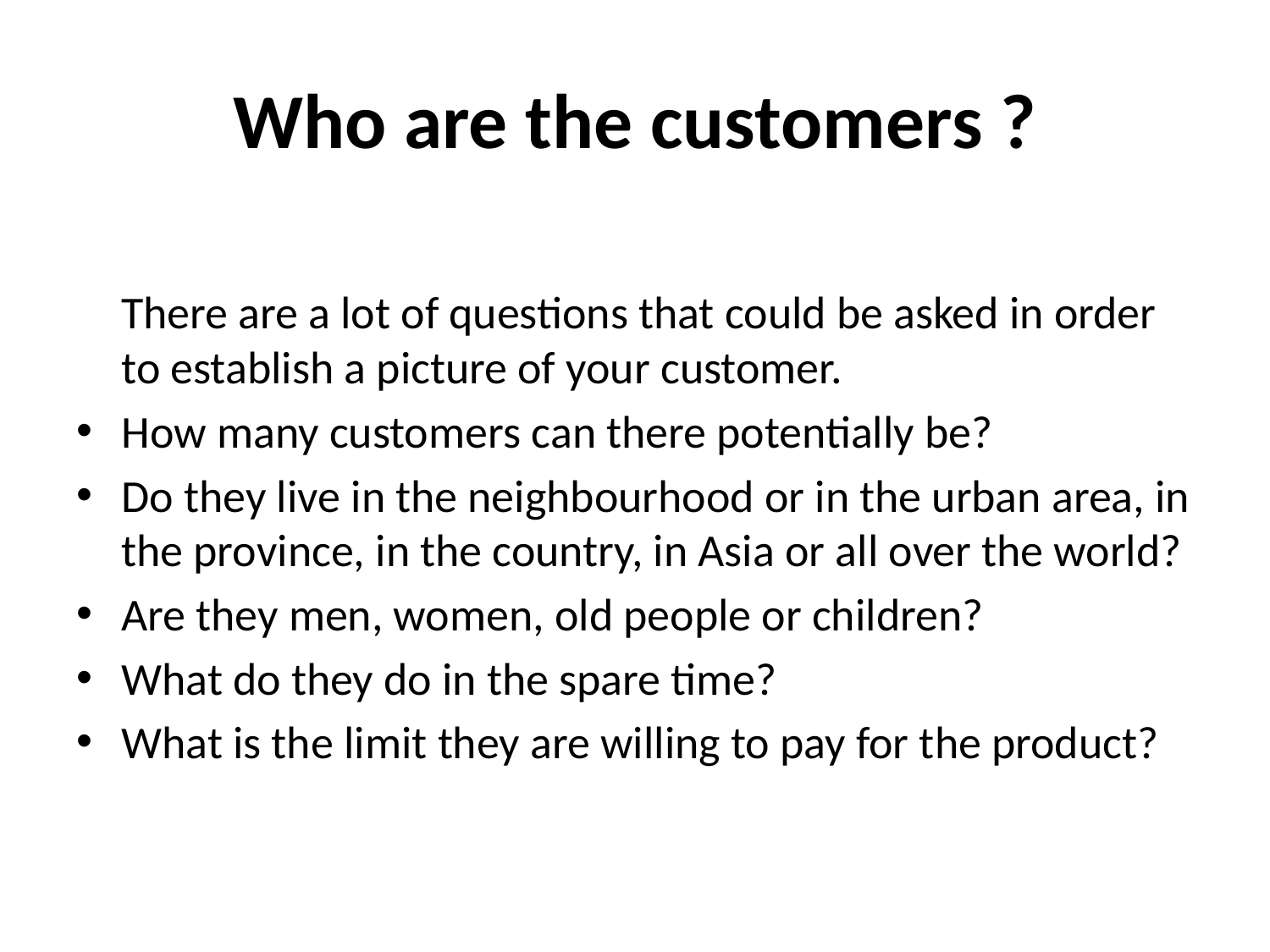

# Who are the customers ?
There are a lot of questions that could be asked in order to establish a picture of your customer.
How many customers can there potentially be?
Do they live in the neighbourhood or in the urban area, in the province, in the country, in Asia or all over the world?
Are they men, women, old people or children?
What do they do in the spare time?
What is the limit they are willing to pay for the product?